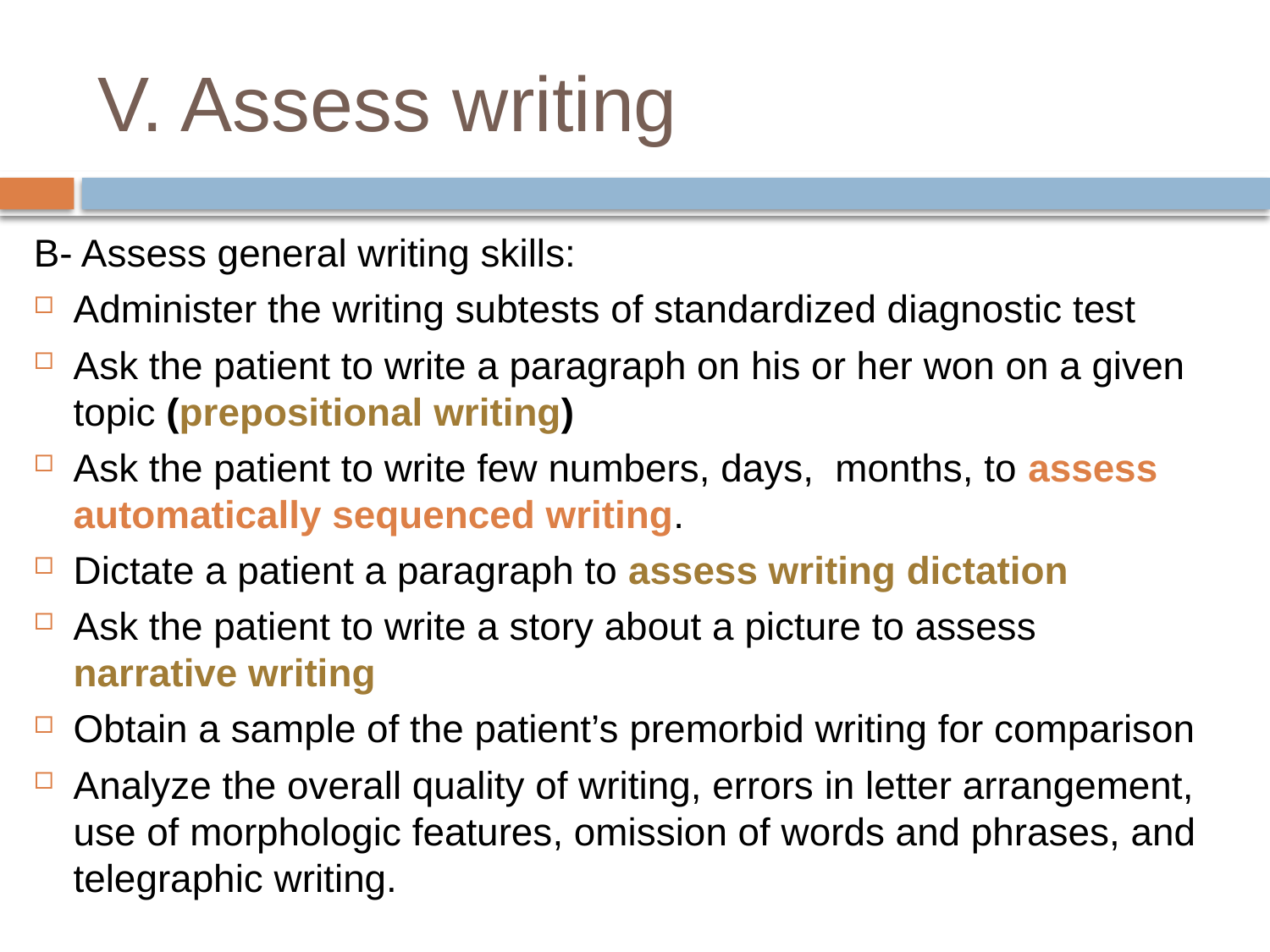

# V. Assess writing
B- Assess general writing skills:
Administer the writing subtests of standardized diagnostic test
Ask the patient to write a paragraph on his or her won on a given topic (prepositional writing)
Ask the patient to write few numbers, days,  months, to assess automatically sequenced writing.
Dictate a patient a paragraph to assess writing dictation
Ask the patient to write a story about a picture to assess narrative writing
Obtain a sample of the patient’s premorbid writing for comparison
Analyze the overall quality of writing, errors in letter arrangement, use of morphologic features, omission of words and phrases, and telegraphic writing.